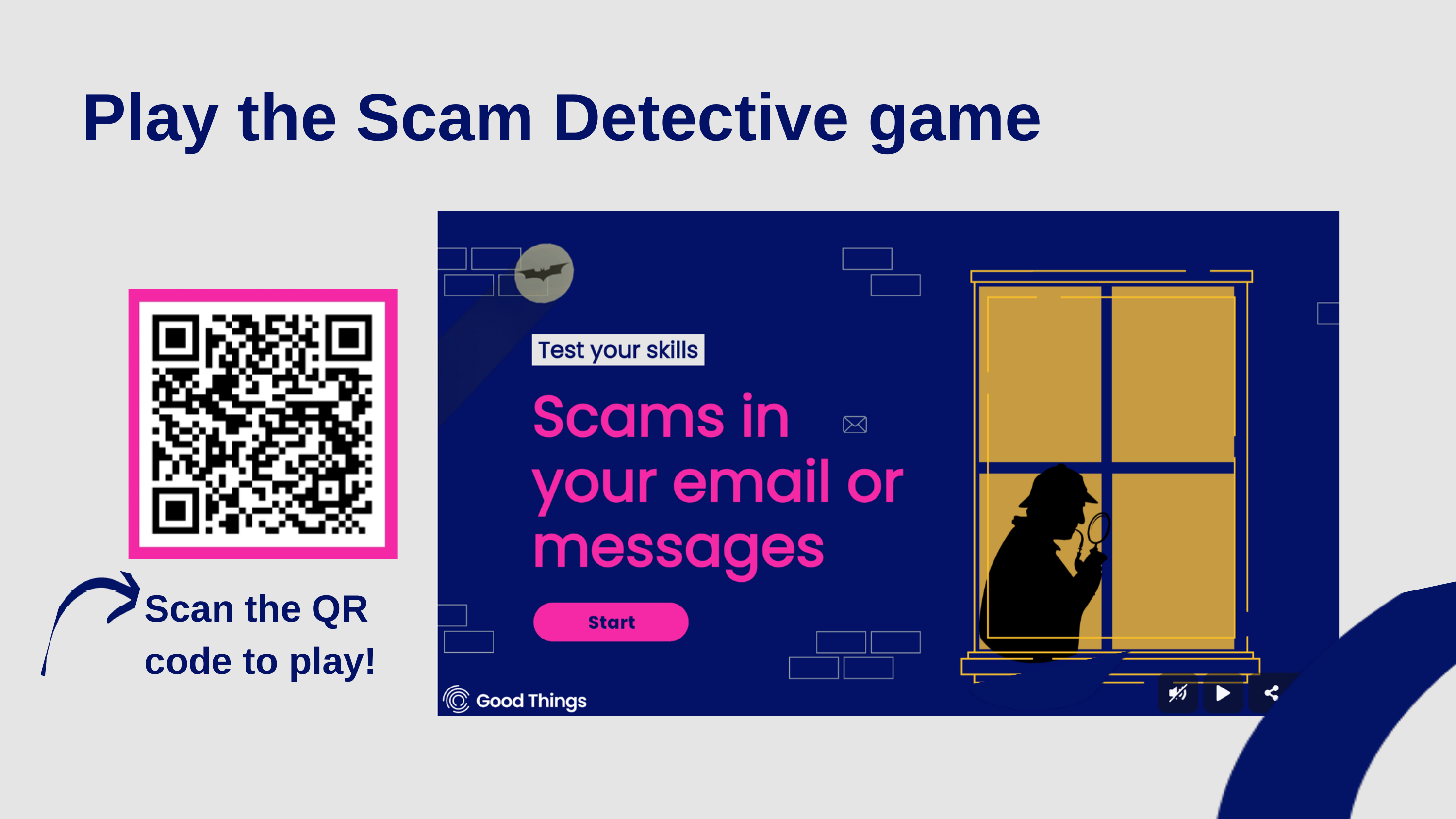

Play the Scam Detective game

Scan the QR code to play!